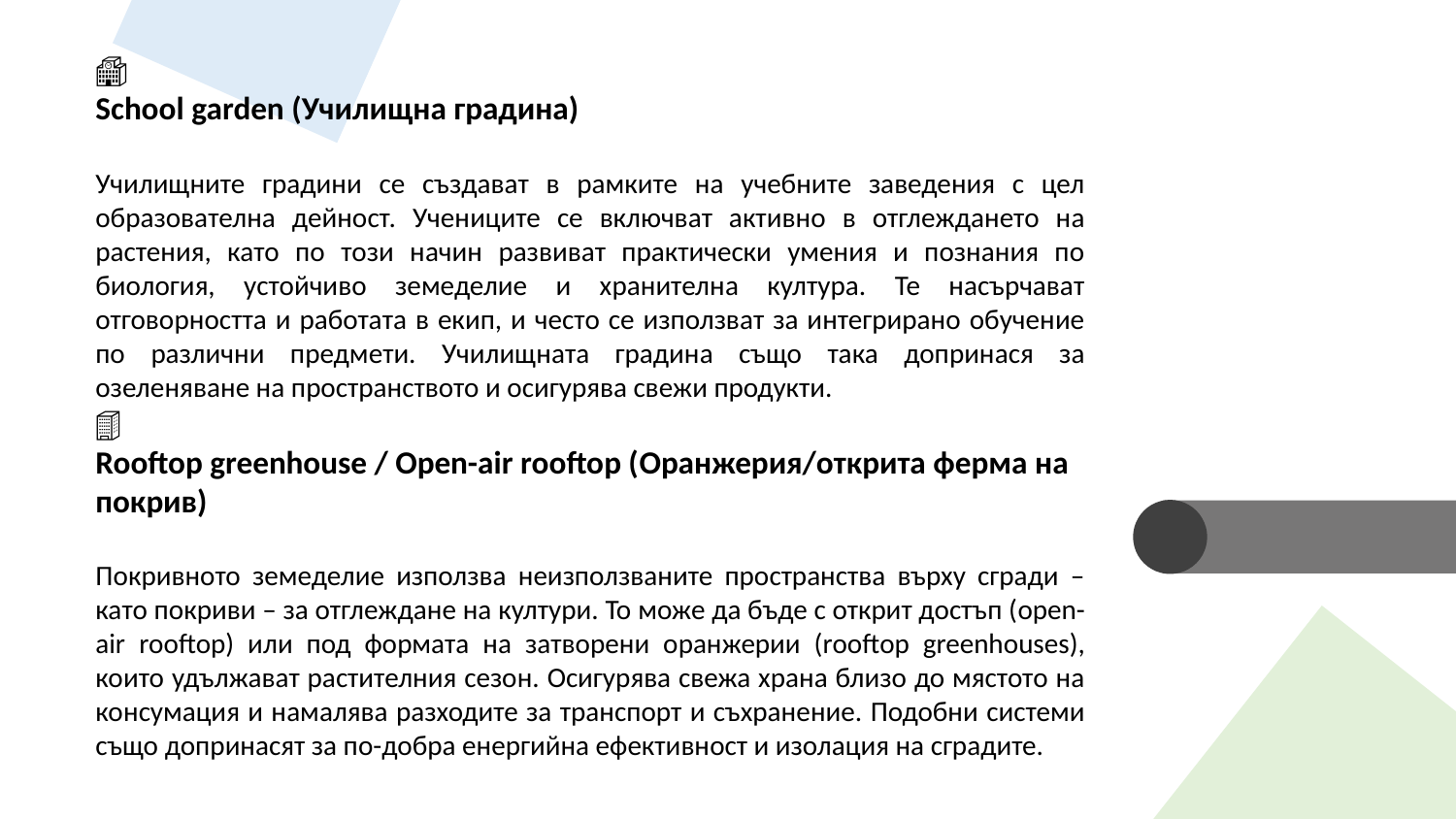

🏫
School garden (Училищна градина)
Училищните градини се създават в рамките на учебните заведения с цел образователна дейност. Учениците се включват активно в отглеждането на растения, като по този начин развиват практически умения и познания по биология, устойчиво земеделие и хранителна култура. Те насърчават отговорността и работата в екип, и често се използват за интегрирано обучение по различни предмети. Училищната градина също така допринася за озеленяване на пространството и осигурява свежи продукти.
🏢
Rooftop greenhouse / Open-air rooftop (Оранжерия/открита ферма на покрив)

Покривното земеделие използва неизползваните пространства върху сгради – като покриви – за отглеждане на култури. То може да бъде с открит достъп (open-air rooftop) или под формата на затворени оранжерии (rooftop greenhouses), които удължават растителния сезон. Осигурява свежа храна близо до мястото на консумация и намалява разходите за транспорт и съхранение. Подобни системи също допринасят за по-добра енергийна ефективност и изолация на сградите.